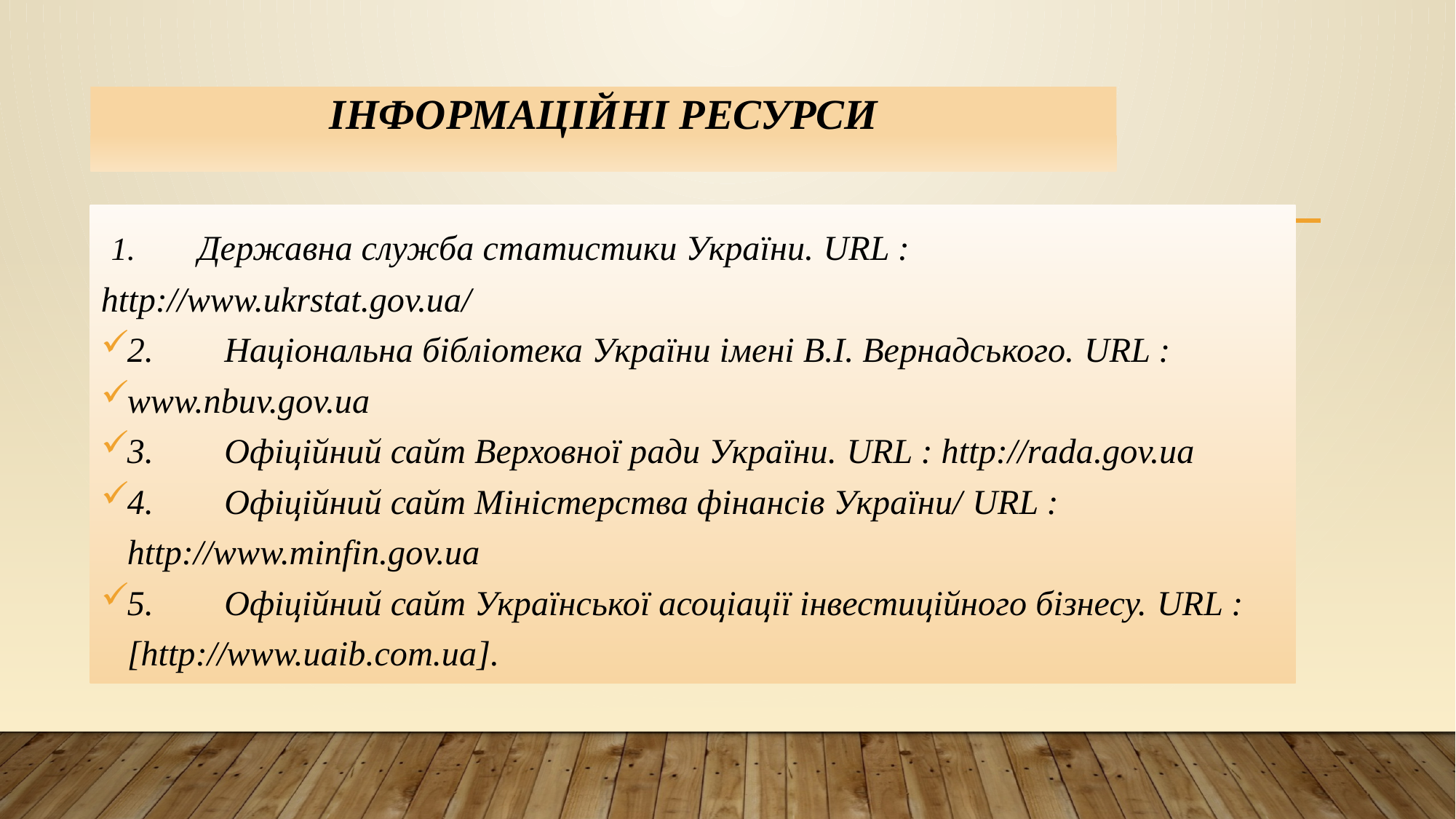

# ІНФОРМАЦІЙНІ РЕСУРСИ
 1.	Державна служба статистики України. URL : http://www.ukrstat.gov.ua/
2.	Національна бібліотека України імені В.І. Вернадського. URL :
www.nbuv.gov.ua
3.	Офіційний сайт Верховної ради України. URL : http://rada.gov.ua
4.	Офіційний сайт Міністерства фінансів України/ URL : http://www.minfin.gov.ua
5.	Офіційний сайт Української асоціації інвестиційного бізнесу. URL : [http://www.uaib.com.ua].